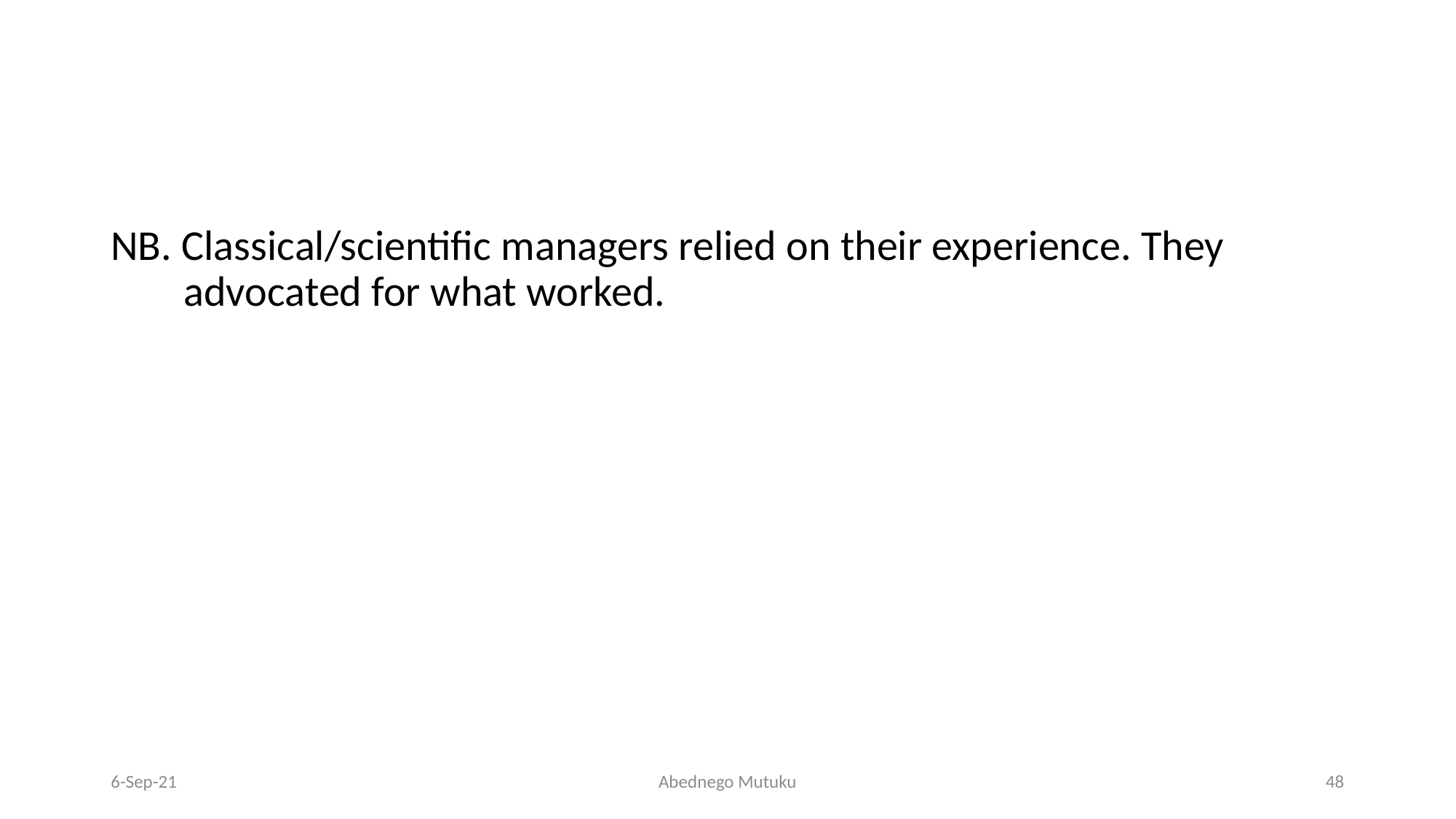

#
NB. Classical/scientific managers relied on their experience. They advocated for what worked.
6-Sep-21
Abednego Mutuku
48